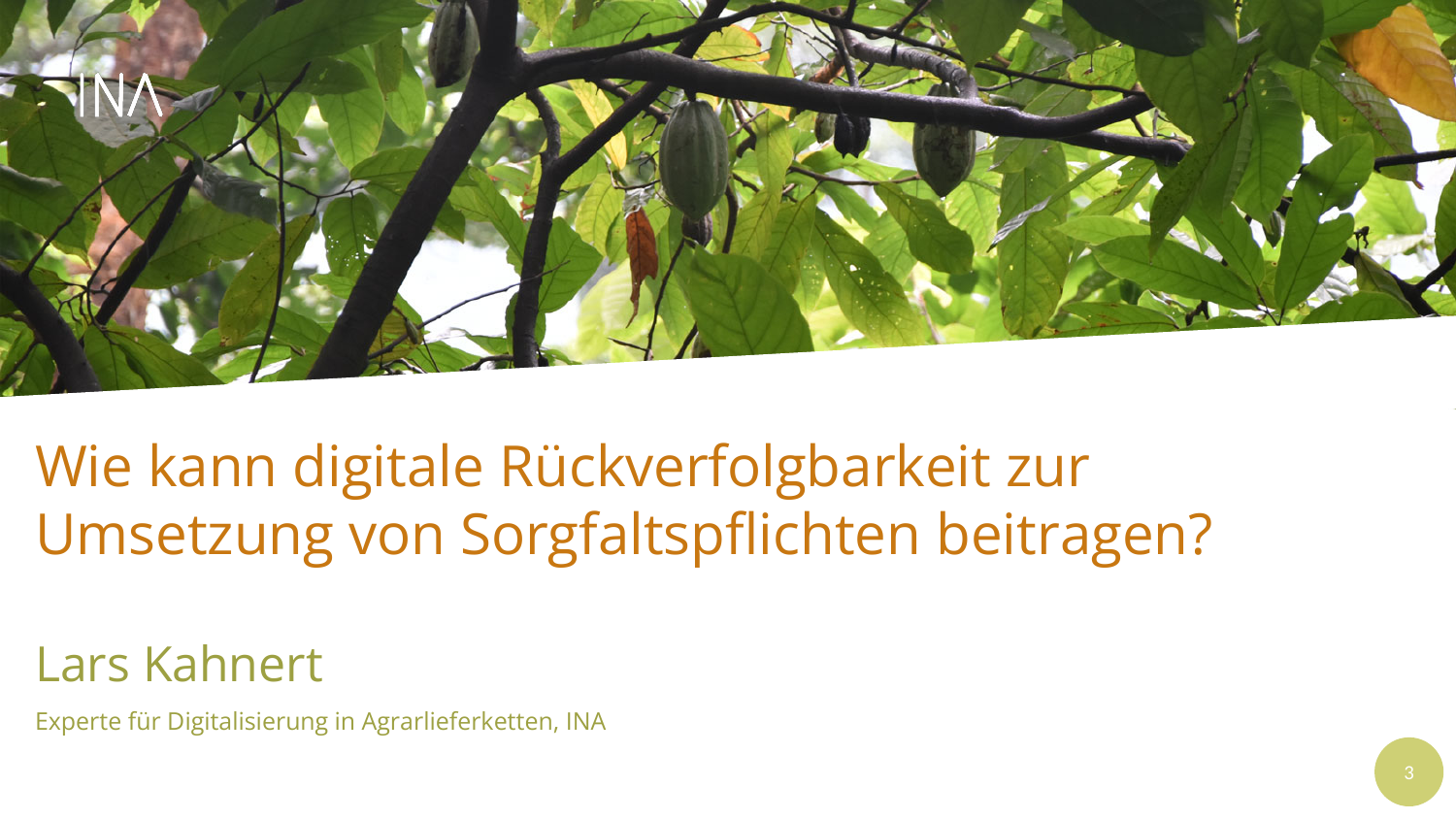

Wie kann digitale Rückverfolgbarkeit zur Umsetzung von Sorgfaltspflichten beitragen?
Lars Kahnert
Experte für Digitalisierung in Agrarlieferketten, INA